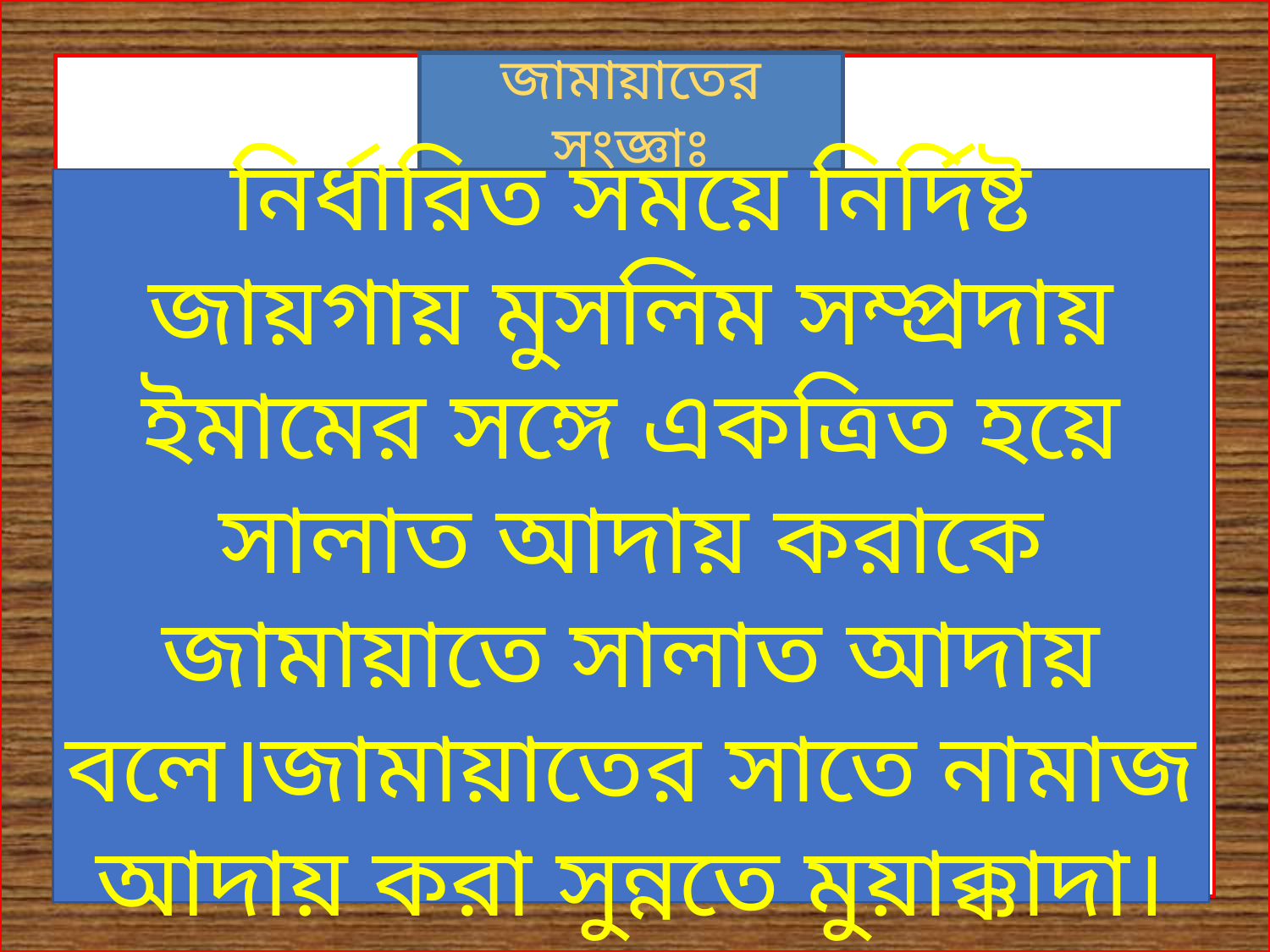

জামায়াতের সংজ্ঞাঃ
নির্ধারিত সময়ে নির্দিষ্ট জায়গায় মুসলিম সম্প্রদায় ইমামের সঙ্গে একত্রিত হয়ে সালাত আদায় করাকে জামায়াতে সালাত আদায় বলে।জামায়াতের সাতে নামাজ আদায় করা সুন্নতে মুয়াক্কাদা।